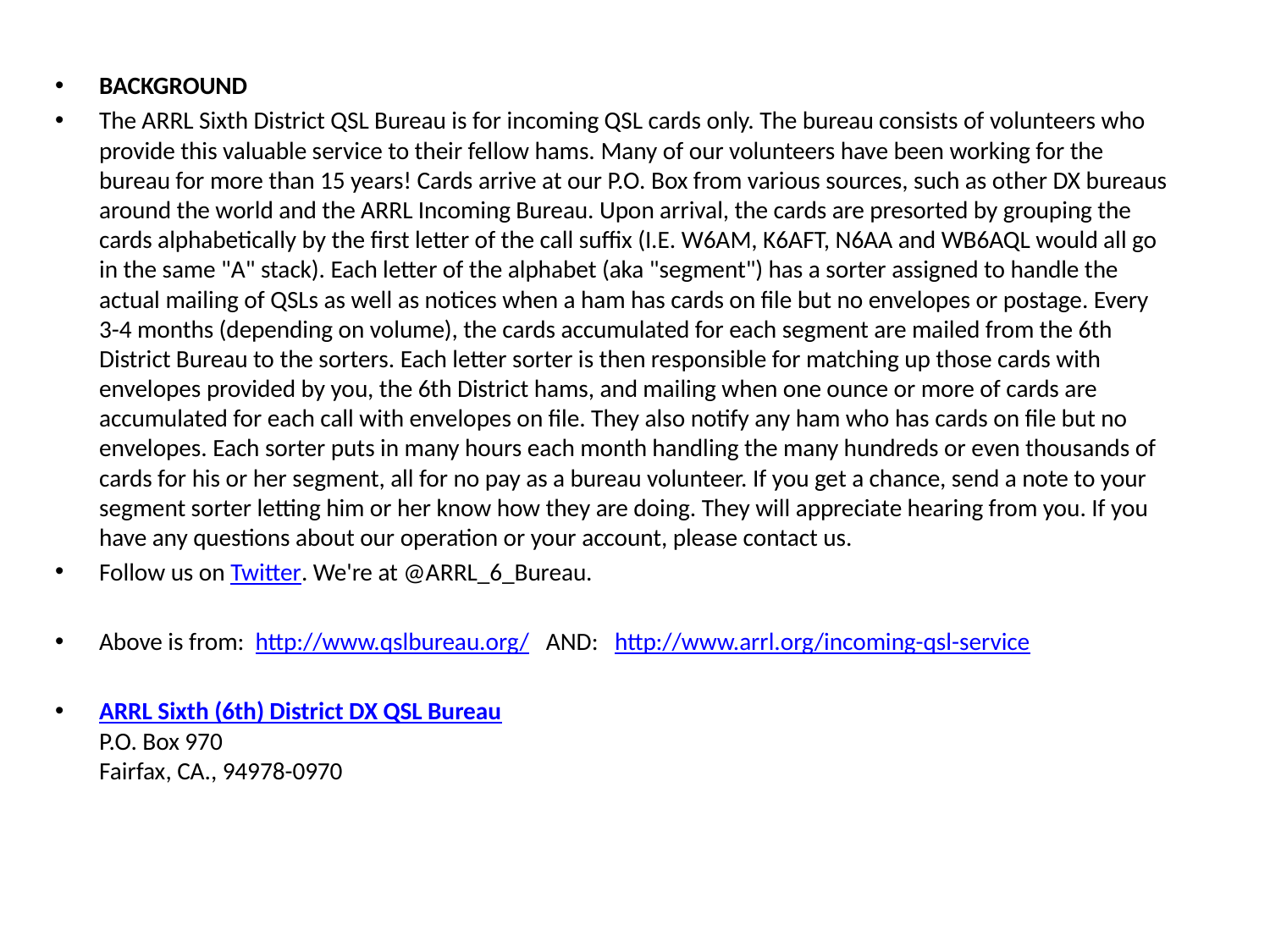

BACKGROUND
The ARRL Sixth District QSL Bureau is for incoming QSL cards only. The bureau consists of volunteers who provide this valuable service to their fellow hams. Many of our volunteers have been working for the bureau for more than 15 years! Cards arrive at our P.O. Box from various sources, such as other DX bureaus around the world and the ARRL Incoming Bureau. Upon arrival, the cards are presorted by grouping the cards alphabetically by the first letter of the call suffix (I.E. W6AM, K6AFT, N6AA and WB6AQL would all go in the same "A" stack). Each letter of the alphabet (aka "segment") has a sorter assigned to handle the actual mailing of QSLs as well as notices when a ham has cards on file but no envelopes or postage. Every 3-4 months (depending on volume), the cards accumulated for each segment are mailed from the 6th District Bureau to the sorters. Each letter sorter is then responsible for matching up those cards with envelopes provided by you, the 6th District hams, and mailing when one ounce or more of cards are accumulated for each call with envelopes on file. They also notify any ham who has cards on file but no envelopes. Each sorter puts in many hours each month handling the many hundreds or even thousands of cards for his or her segment, all for no pay as a bureau volunteer. If you get a chance, send a note to your segment sorter letting him or her know how they are doing. They will appreciate hearing from you. If you have any questions about our operation or your account, please contact us.
Follow us on Twitter. We're at @ARRL_6_Bureau.

Above is from:  http://www.qslbureau.org/   AND:   http://www.arrl.org/incoming-qsl-service

ARRL Sixth (6th) District DX QSL Bureau
P.O. Box 970
Fairfax, CA., 94978-0970